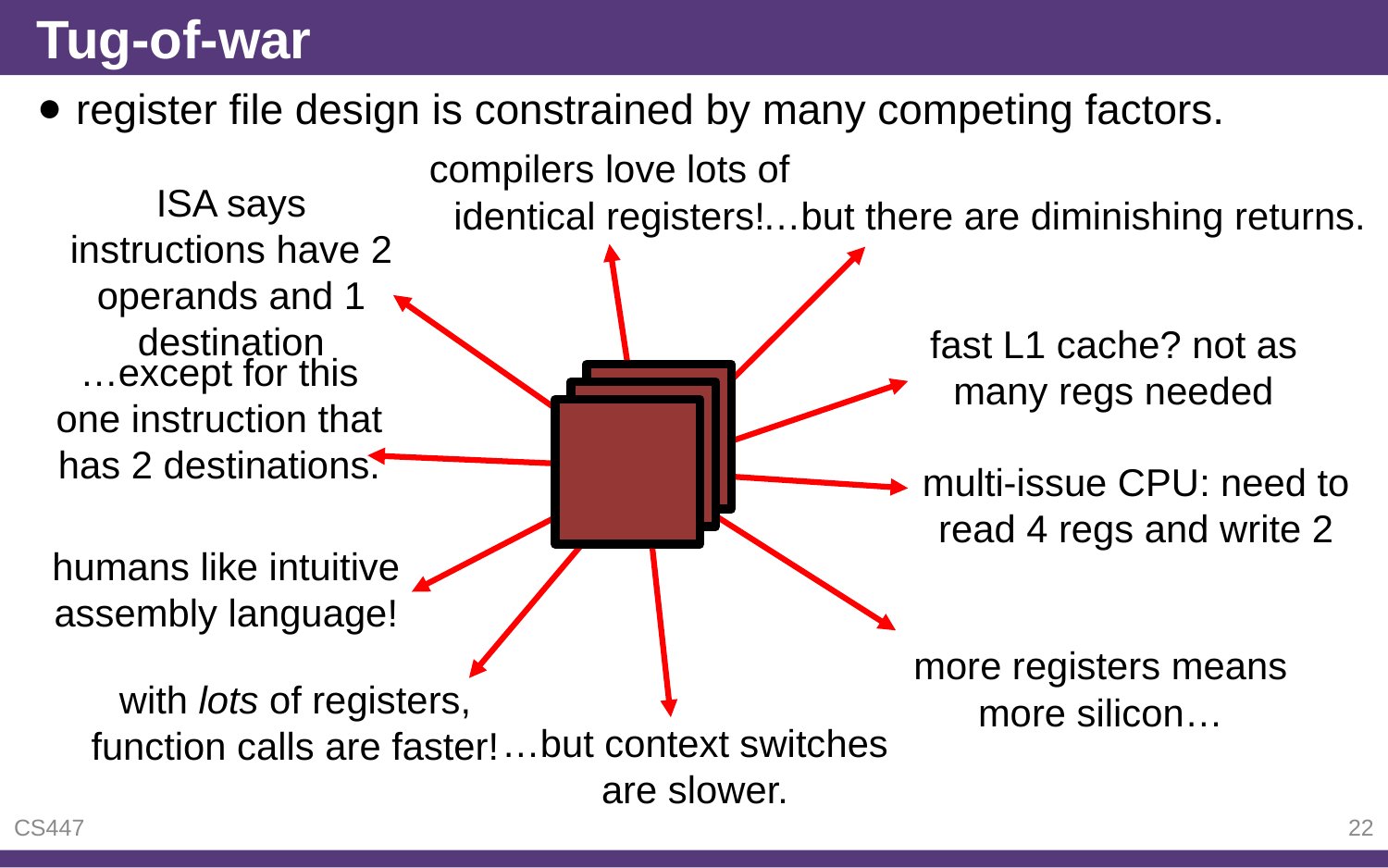

# Tug-of-war
register file design is constrained by many competing factors.
compilers love lots of identical registers!
ISA says instructions have 2 operands and 1 destination
…but there are diminishing returns.
fast L1 cache? not as many regs needed
…except for this one instruction that has 2 destinations.

multi-issue CPU: need to read 4 regs and write 2
…but context switches are slower.
more registers means more silicon…
humans like intuitive assembly language!
with lots of registers, function calls are faster!
CS447
22